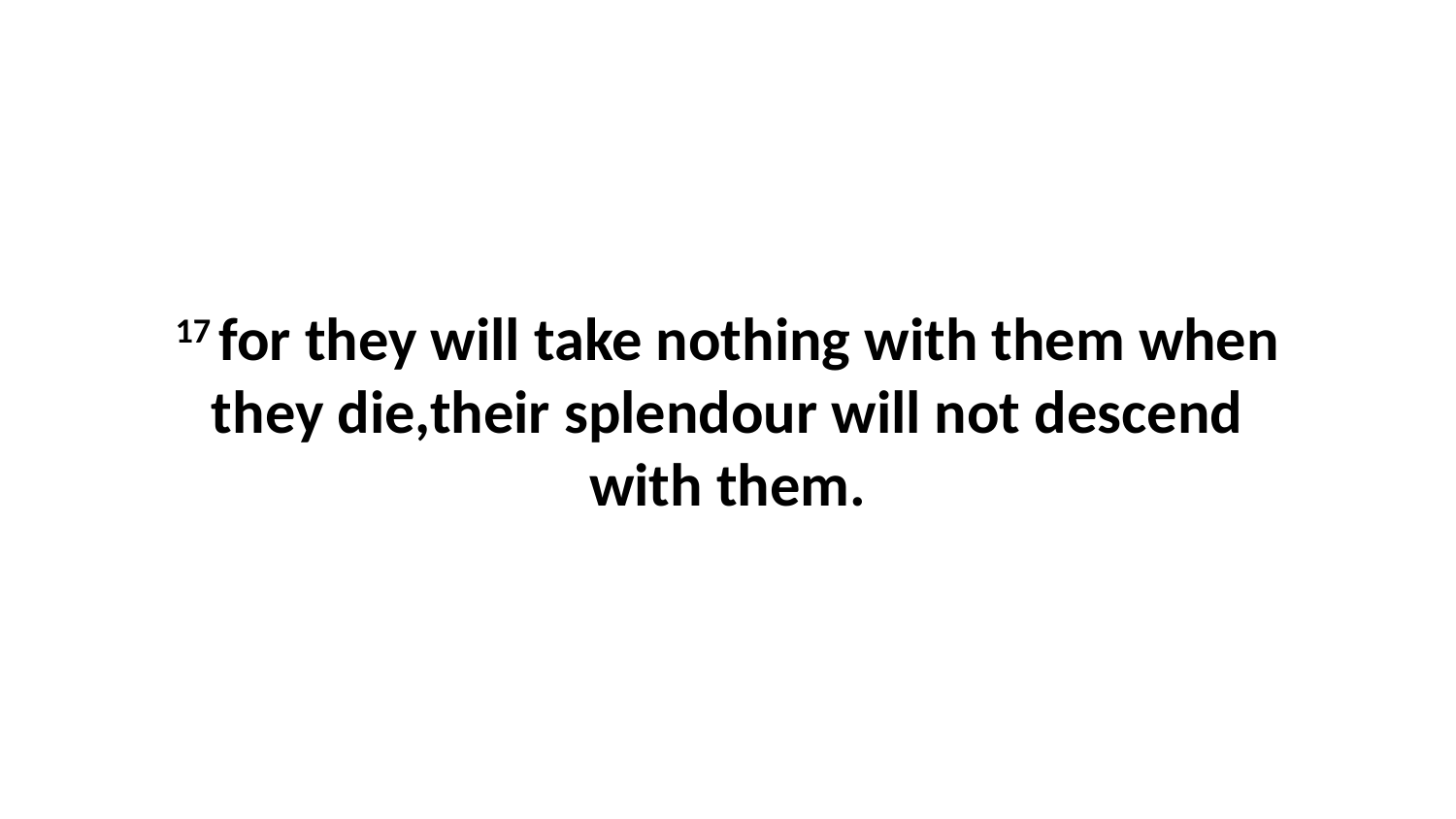

17 for they will take nothing with them when they die,their splendour will not descend with them.